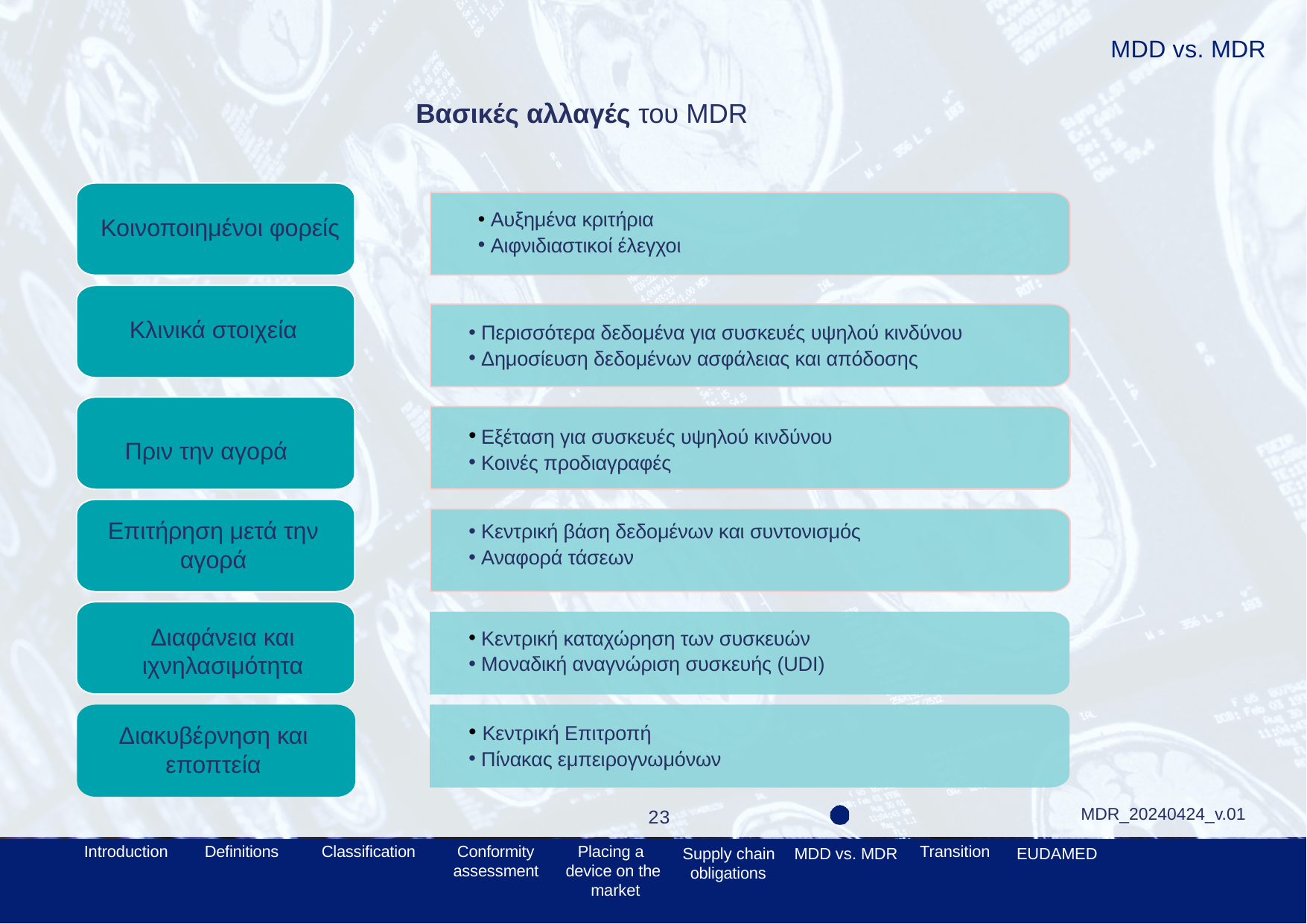

# ΜDD vs. MDR
Βασικές αλλαγές του MDR

 Αυξημένα κριτήρια
 Αιφνιδιαστικοί έλεγχοι
Κοινοποιημένοι φορείς

Κλινικά στοιχεία
 Περισσότερα δεδομένα για συσκευές υψηλού κινδύνου
 Δημοσίευση δεδομένων ασφάλειας και απόδοσης

 Εξέταση για συσκευές υψηλού κινδύνου
 Κοινές προδιαγραφές
Πριν την αγορά

 Κεντρική βάση δεδομένων και συντονισμός
 Αναφορά τάσεων
Επιτήρηση μετά την αγορά

Διαφάνεια και ιχνηλασιμότητα
 Κεντρική καταχώρηση των συσκευών
 Μοναδική αναγνώριση συσκευής (UDI)

 Κεντρική Επιτροπή
 Πίνακας εμπειρογνωμόνων
Διακυβέρνηση και εποπτεία
MDR_20240424_v.01

23
Introduction
Definitions
Classification
Conformity
assessment
Placing a  device on the  market
Transition
Supply chain
obligations
MDD vs. MDR
EUDAMED